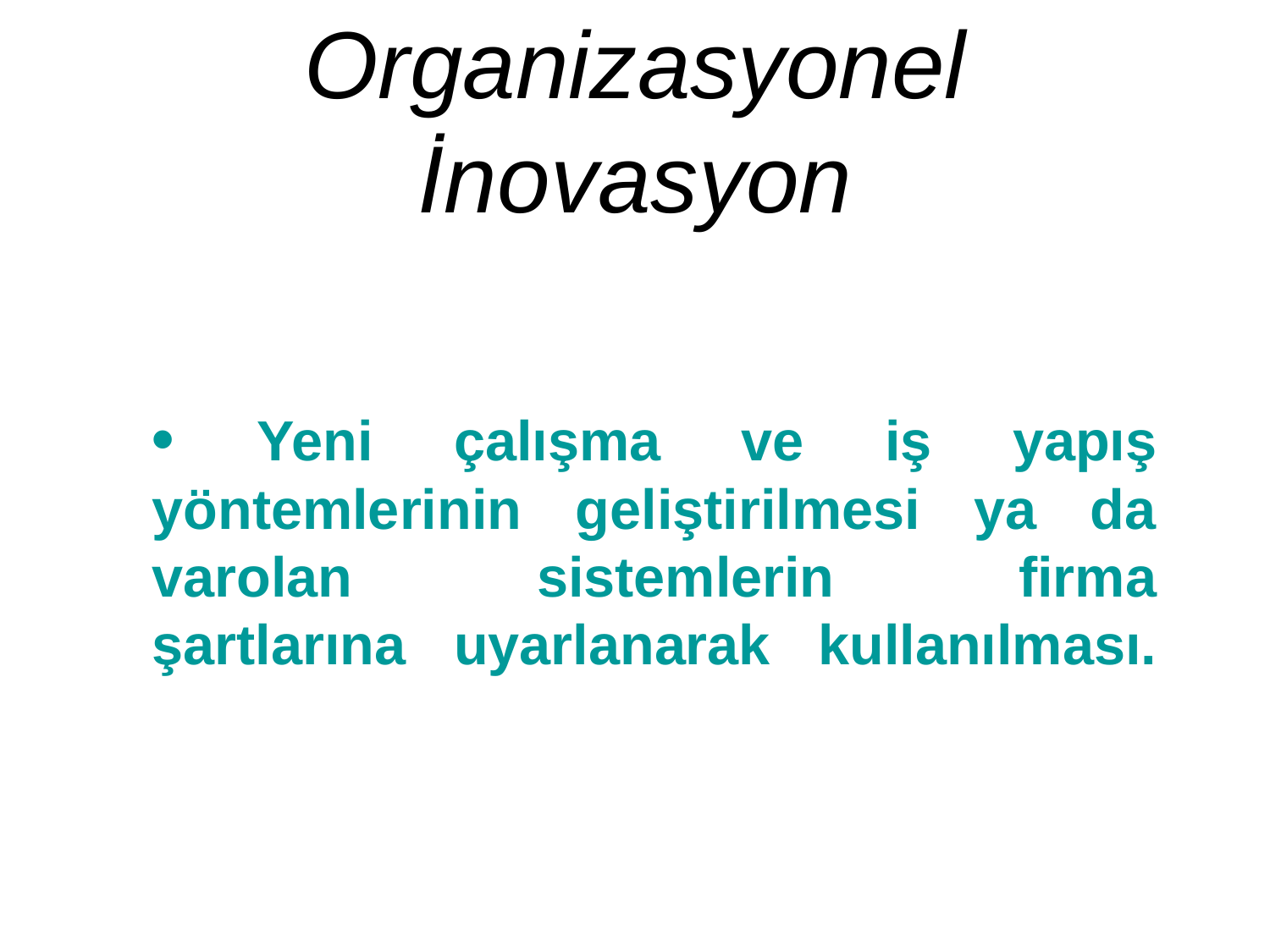

# Organizasyonel İnovasyon
• Yeni çalışma ve iş yapış yöntemlerinin geliştirilmesi ya da varolan sistemlerin firma
şartlarına uyarlanarak kullanılması.